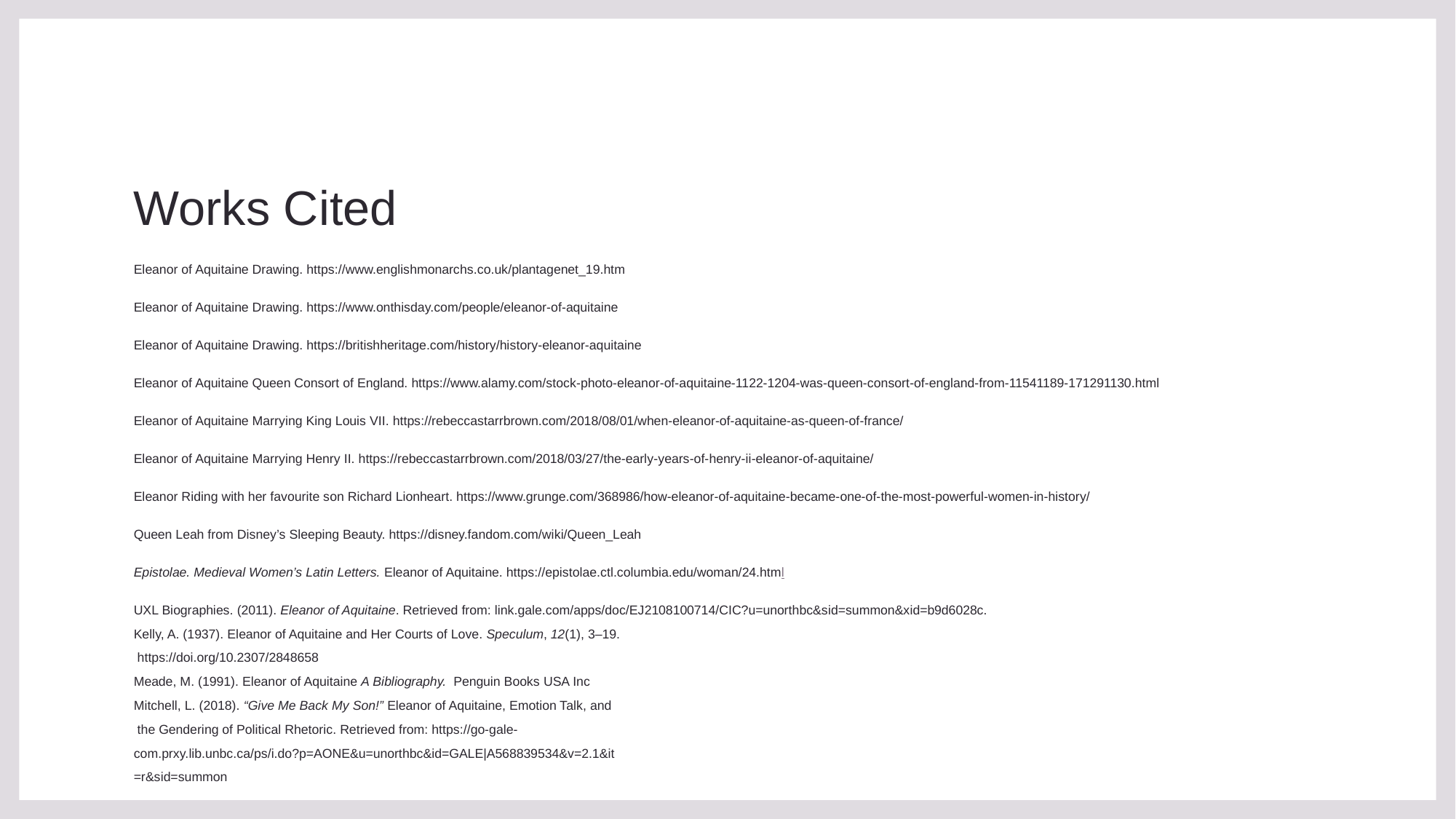

# Works Cited
Eleanor of Aquitaine Drawing. https://www.englishmonarchs.co.uk/plantagenet_19.htm
Eleanor of Aquitaine Drawing. https://www.onthisday.com/people/eleanor-of-aquitaine
Eleanor of Aquitaine Drawing. https://britishheritage.com/history/history-eleanor-aquitaine
Eleanor of Aquitaine Queen Consort of England. https://www.alamy.com/stock-photo-eleanor-of-aquitaine-1122-1204-was-queen-consort-of-england-from-11541189-171291130.html
Eleanor of Aquitaine Marrying King Louis VII. https://rebeccastarrbrown.com/2018/08/01/when-eleanor-of-aquitaine-as-queen-of-france/
Eleanor of Aquitaine Marrying Henry II. https://rebeccastarrbrown.com/2018/03/27/the-early-years-of-henry-ii-eleanor-of-aquitaine/
Eleanor Riding with her favourite son Richard Lionheart. https://www.grunge.com/368986/how-eleanor-of-aquitaine-became-one-of-the-most-powerful-women-in-history/
Queen Leah from Disney’s Sleeping Beauty. https://disney.fandom.com/wiki/Queen_Leah
Epistolae. Medieval Women’s Latin Letters. Eleanor of Aquitaine. https://epistolae.ctl.columbia.edu/woman/24.html
UXL Biographies. (2011). Eleanor of Aquitaine. Retrieved from: link.gale.com/apps/doc/EJ2108100714/CIC?u=unorthbc&sid=summon&xid=b9d6028c.
Kelly, A. (1937). Eleanor of Aquitaine and Her Courts of Love. Speculum, 12(1), 3–19.
 https://doi.org/10.2307/2848658
Meade, M. (1991). Eleanor of Aquitaine A Bibliography.  Penguin Books USA Inc
Mitchell, L. (2018). “Give Me Back My Son!” Eleanor of Aquitaine, Emotion Talk, and
 the Gendering of Political Rhetoric. Retrieved from: https://go-gale-
com.prxy.lib.unbc.ca/ps/i.do?p=AONE&u=unorthbc&id=GALE|A568839534&v=2.1&it
=r&sid=summon